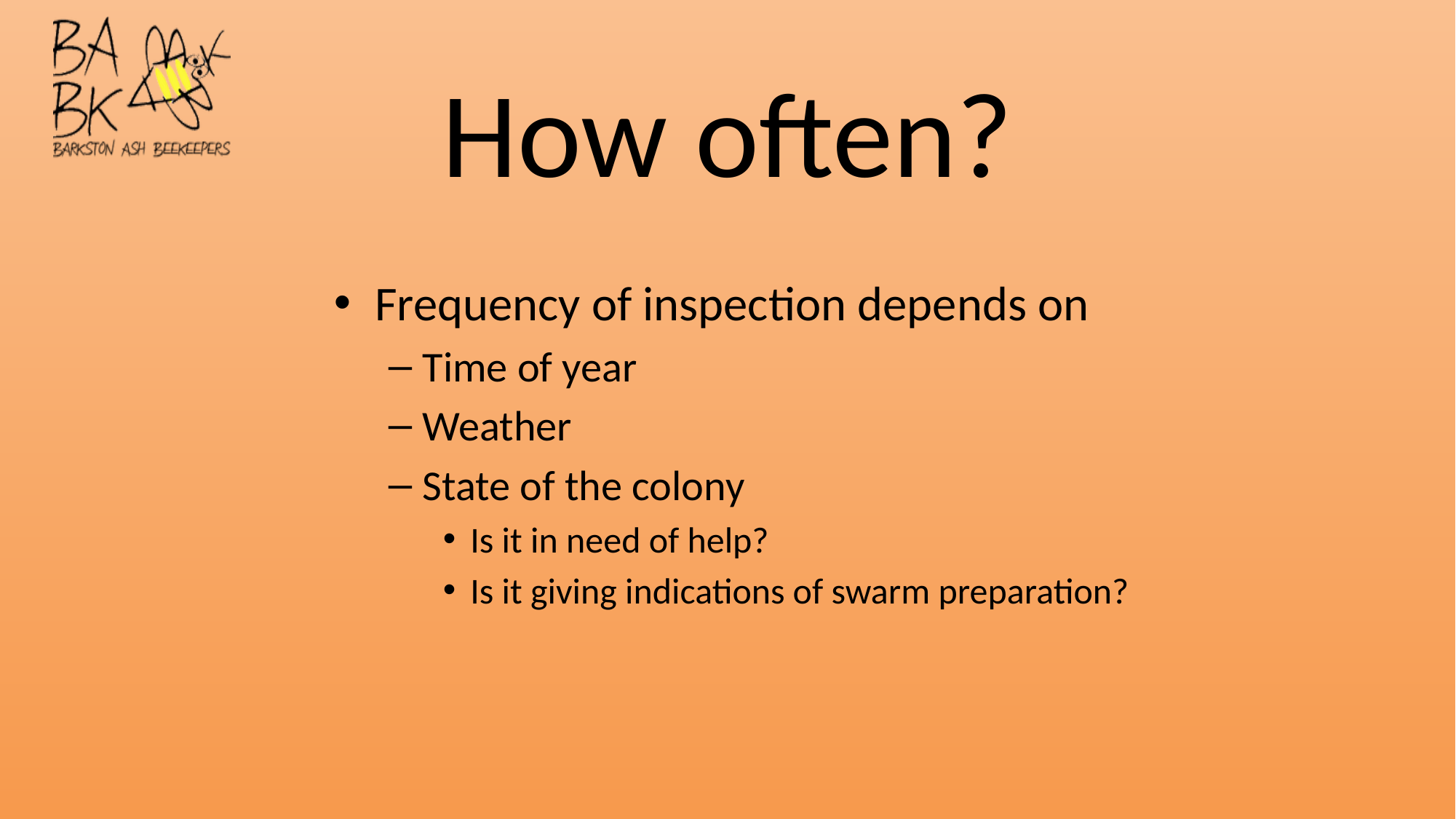

# How often?
Frequency of inspection depends on
Time of year
Weather
State of the colony
Is it in need of help?
Is it giving indications of swarm preparation?